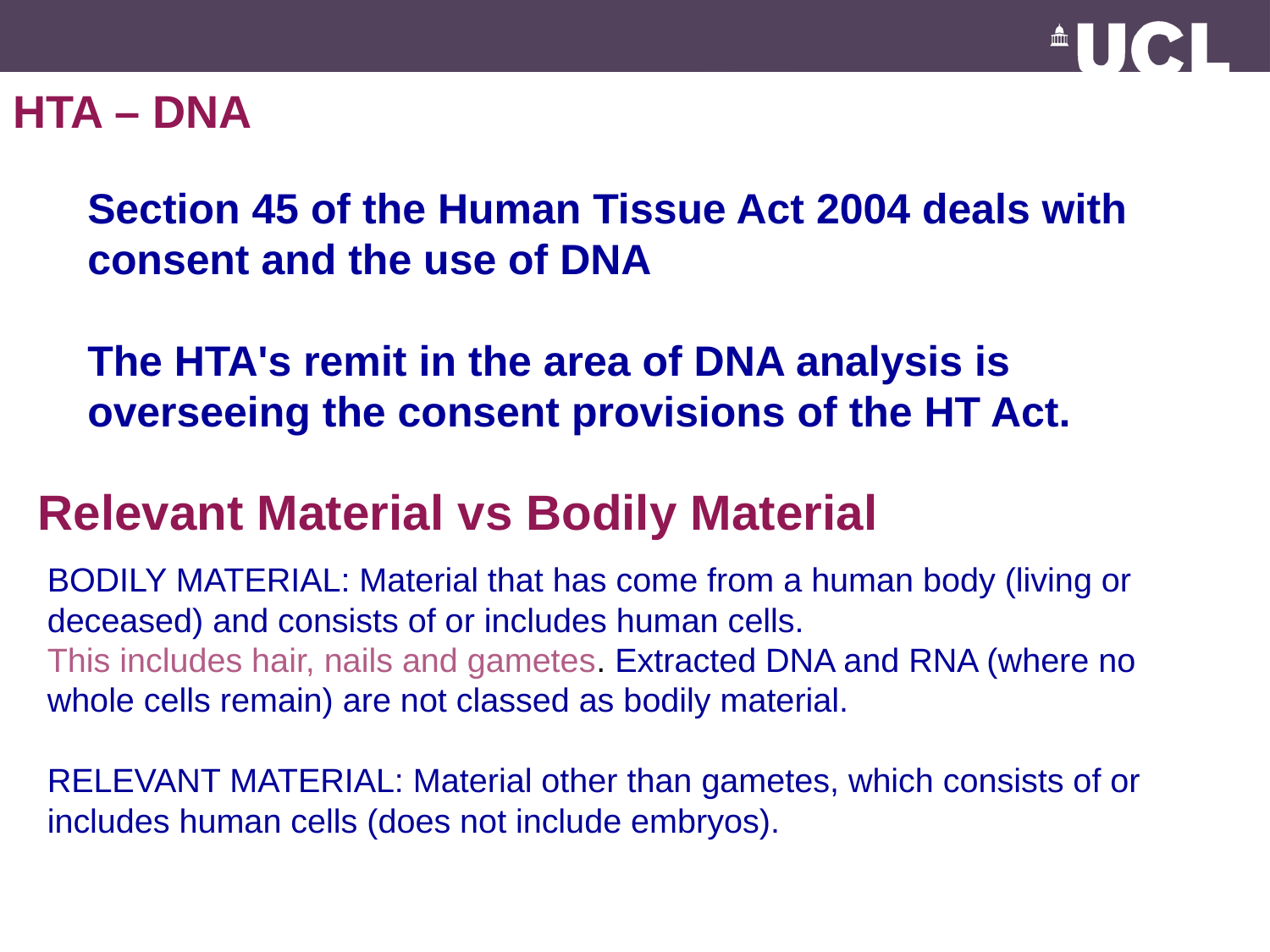

HTA – DNA
Section 45 of the Human Tissue Act 2004 deals with consent and the use of DNA

The HTA's remit in the area of DNA analysis is overseeing the consent provisions of the HT Act.
Relevant Material vs Bodily Material
BODILY MATERIAL: Material that has come from a human body (living or deceased) and consists of or includes human cells.
This includes hair, nails and gametes. Extracted DNA and RNA (where no whole cells remain) are not classed as bodily material.

RELEVANT MATERIAL: Material other than gametes, which consists of or includes human cells (does not include embryos).